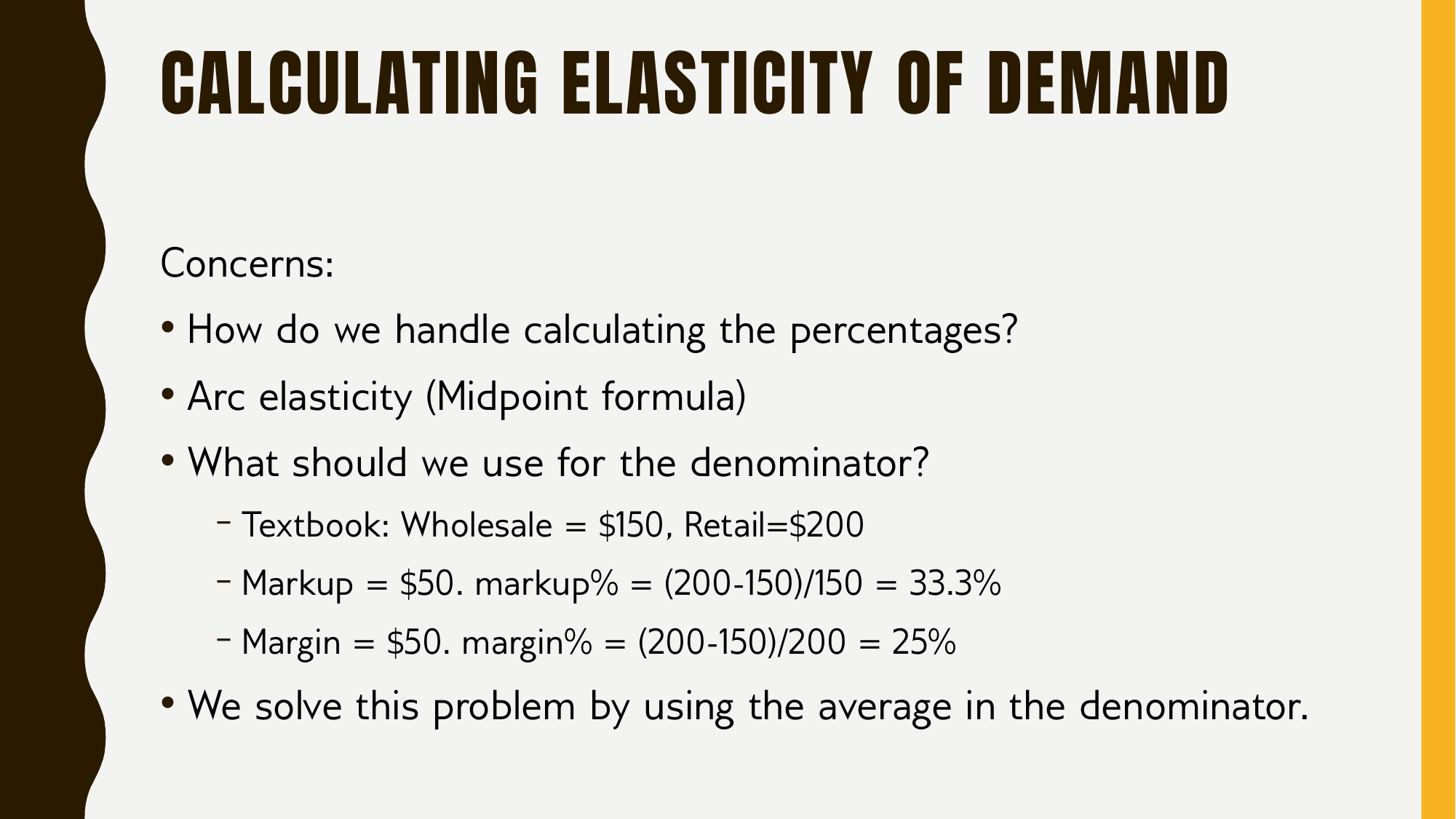

# Calculating elasticity of demand
Concerns:
How do we handle calculating the percentages?
Arc elasticity (Midpoint formula)
What should we use for the denominator?
Textbook: Wholesale = $150, Retail=$200
Markup = $50. markup% = (200-150)/150 = 33.3%
Margin = $50. margin% = (200-150)/200 = 25%
We solve this problem by using the average in the denominator.